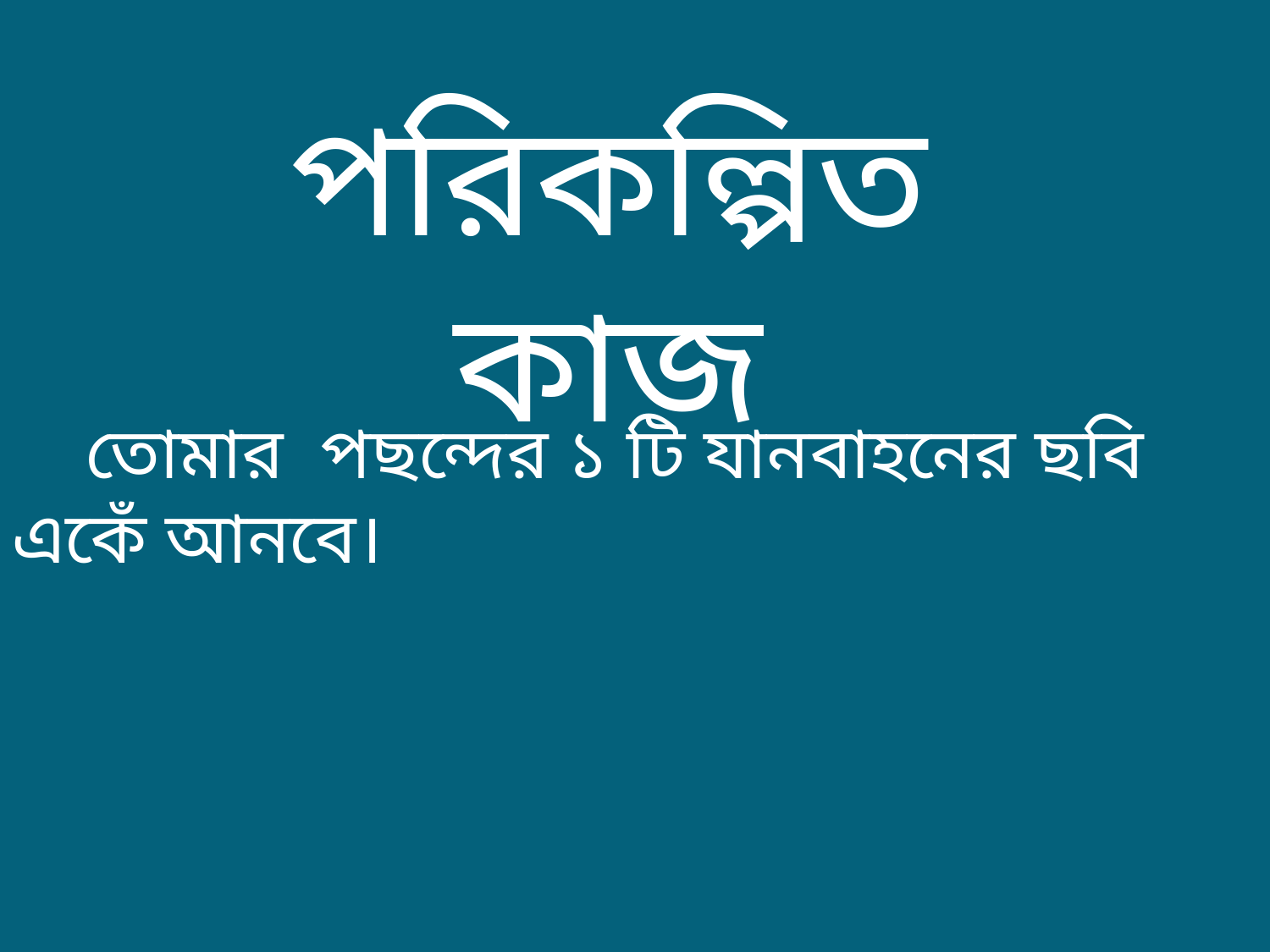

পরিকল্পিত কাজ
    তোমার  পছন্দের ১ টি যানবাহনের ছবি একেঁ আনবে।